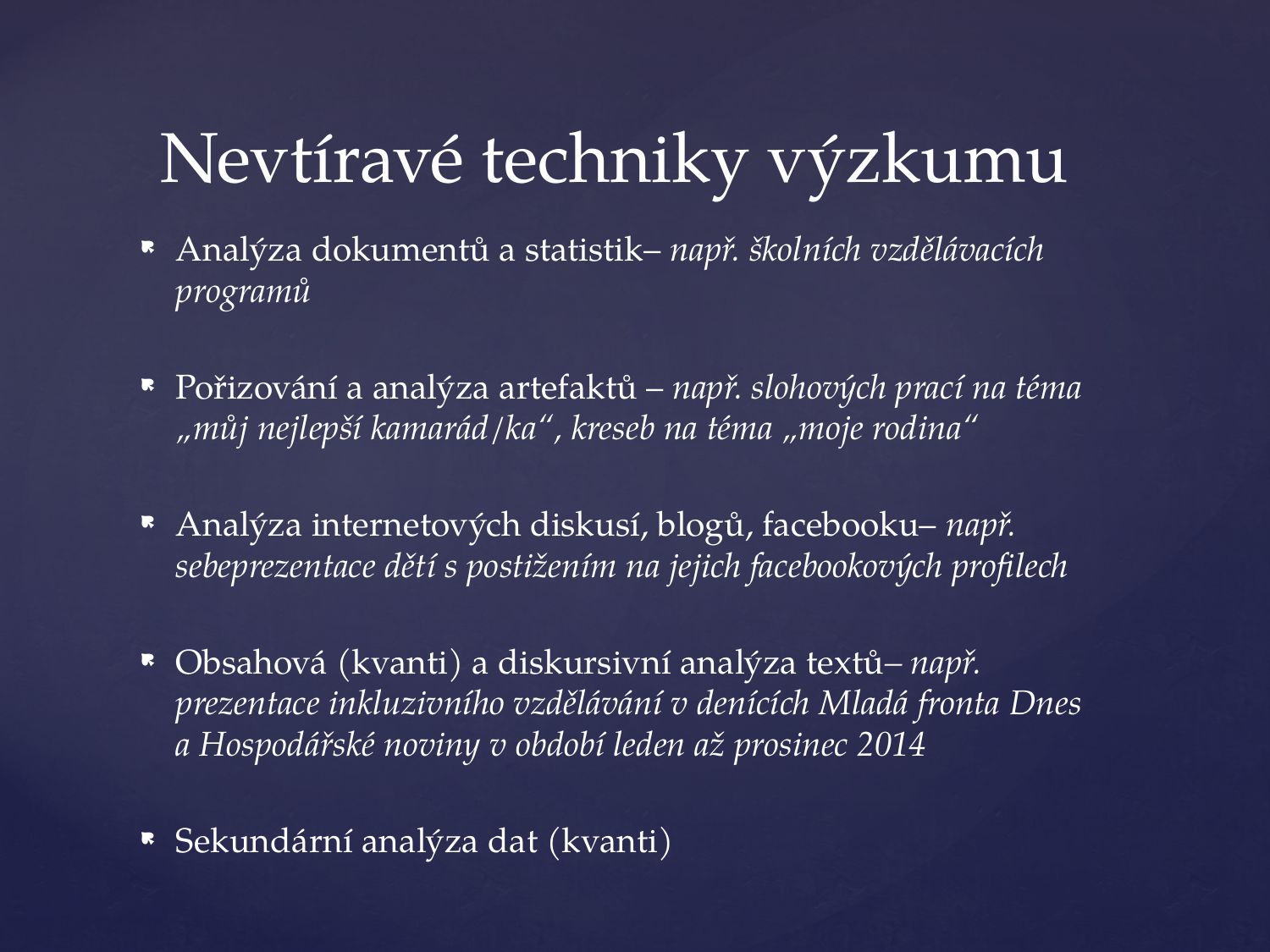

# Nevtíravé techniky výzkumu
Analýza dokumentů a statistik– např. školních vzdělávacích programů

Pořizování a analýza artefaktů – např. slohových prací na téma „můj nejlepší kamarád/ka“, kreseb na téma „moje rodina“

Analýza internetových diskusí, blogů, facebooku– např. sebeprezentace dětí s postižením na jejich facebookových profilech

Obsahová (kvanti) a diskursivní analýza textů– např. prezentace inkluzivního vzdělávání v denících Mladá fronta Dnes a Hospodářské noviny v období leden až prosinec 2014

Sekundární analýza dat (kvanti)